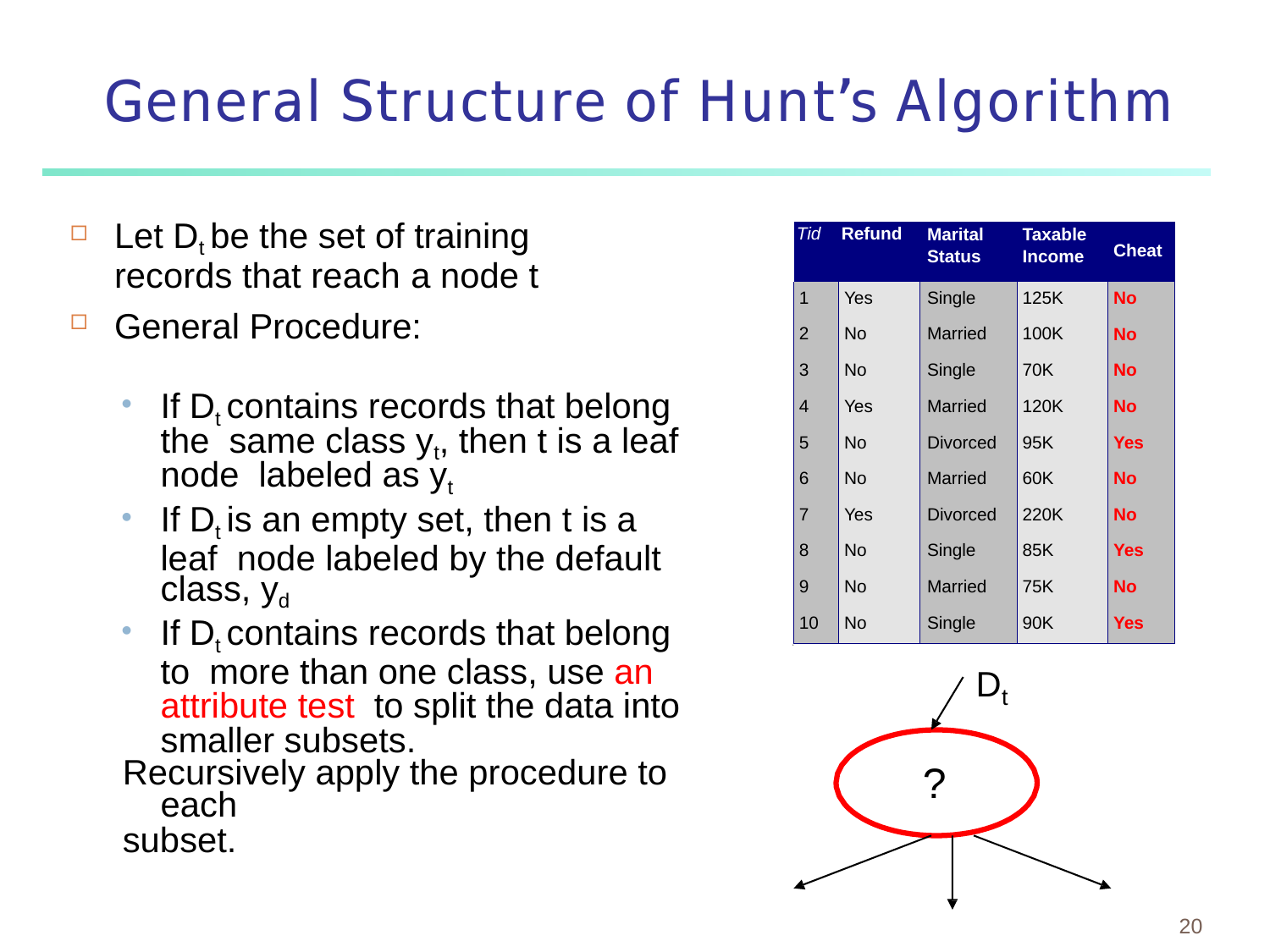

# General Structure of Hunt’s Algorithm
Let Dt be the set of training records that reach a node t
General Procedure:
| Tid | Refund | Marital Status | Taxable Income | Cheat |
| --- | --- | --- | --- | --- |
| 1 | Yes | Single | 125K | No |
| 2 | No | Married | 100K | No |
| 3 | No | Single | 70K | No |
| 4 | Yes | Married | 120K | No |
| 5 | No | Divorced | 95K | Yes |
| 6 | No | Married | 60K | No |
| 7 | Yes | Divorced | 220K | No |
| 8 | No | Single | 85K | Yes |
| 9 | No | Married | 75K | No |
| 10 | No | Single | 90K | Yes |
If Dt contains records that belong the  same class yt, then t is a leaf node  labeled as yt
If Dt is an empty set, then t is a leaf  node labeled by the default class, yd
If Dt contains records that belong to  more than one class, use an attribute test  to split the data into smaller subsets.
Recursively apply the procedure to each
subset.

10
D

t

?

20